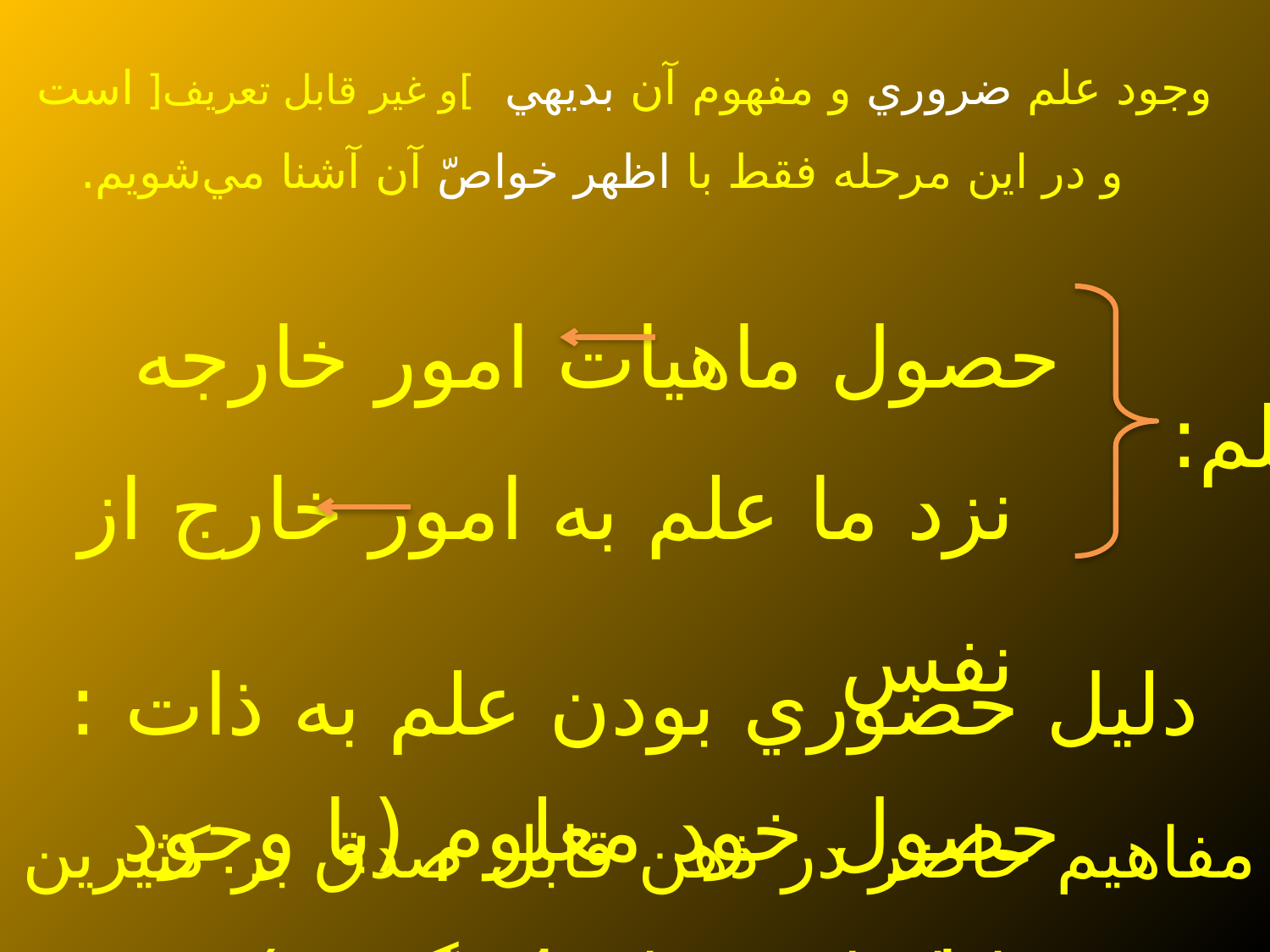

وجود علم ضروري و مفهوم آن بديهي  ]و غير قابل تعريف[ است  و در اين مرحله فقط با اظهر خواصّ آن آشنا مي‌شويم.
حصول ماهيات امور خارجه نزد ما 	علم به امور خارج از نفس
حصول خود معلوم (با وجود خارجي و نه با ماهيت) نزد ما 	علم به ذات خود

علم:
دليل حضوري بودن علم به ذات :
مفاهيم حاضر در ذهن قابل صدق بر كثيرين هستند امّا علم به ذات اين‌گونه نيست و شخصي است والتّشخّص شأن الوجود.